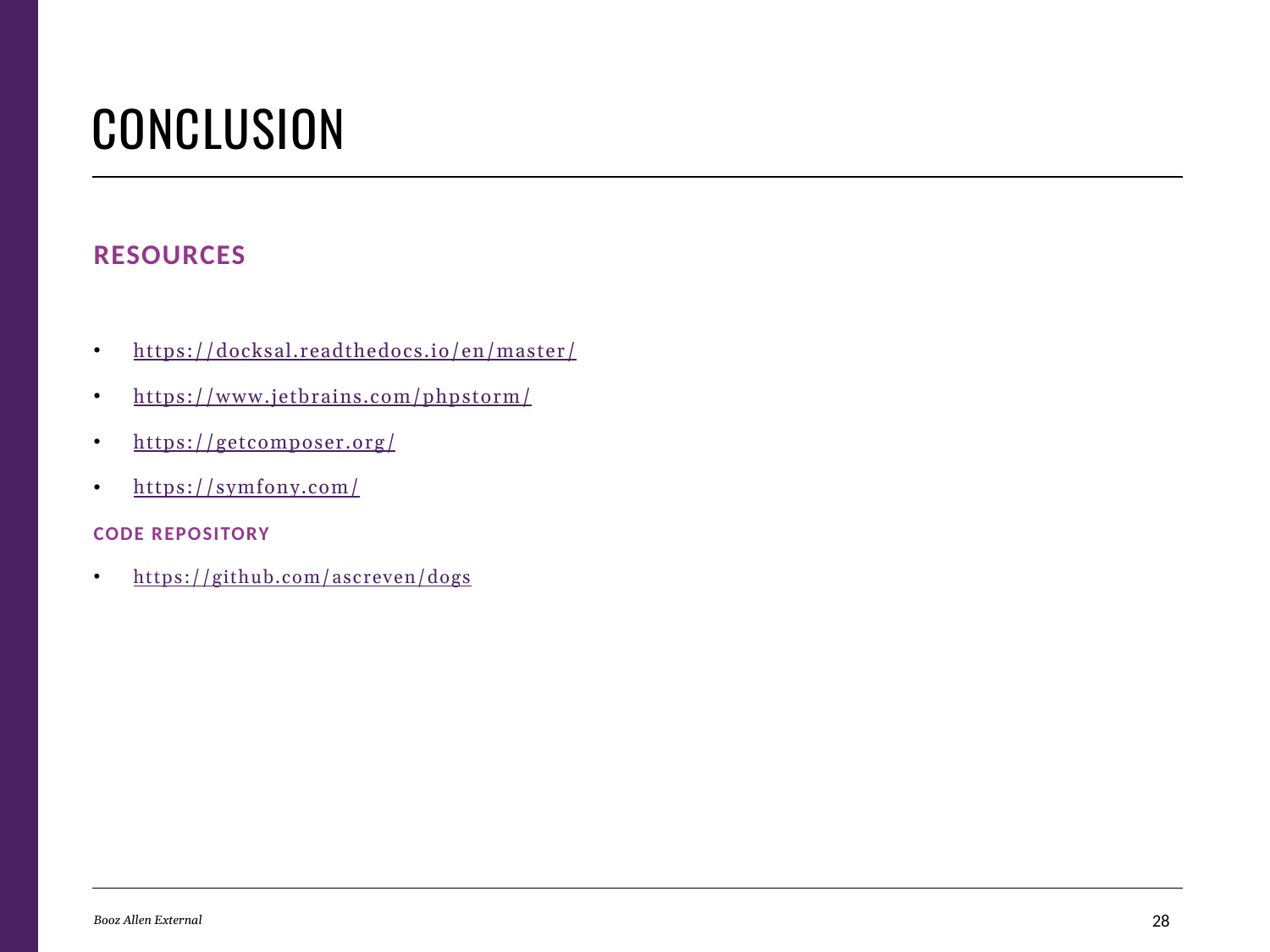

# Conclusion
Resources

https://docksal.readthedocs.io/en/master/
https://www.jetbrains.com/phpstorm/
https://getcomposer.org/
https://symfony.com/
Code Repository
https://github.com/ascreven/dogs
Booz Allen External
28